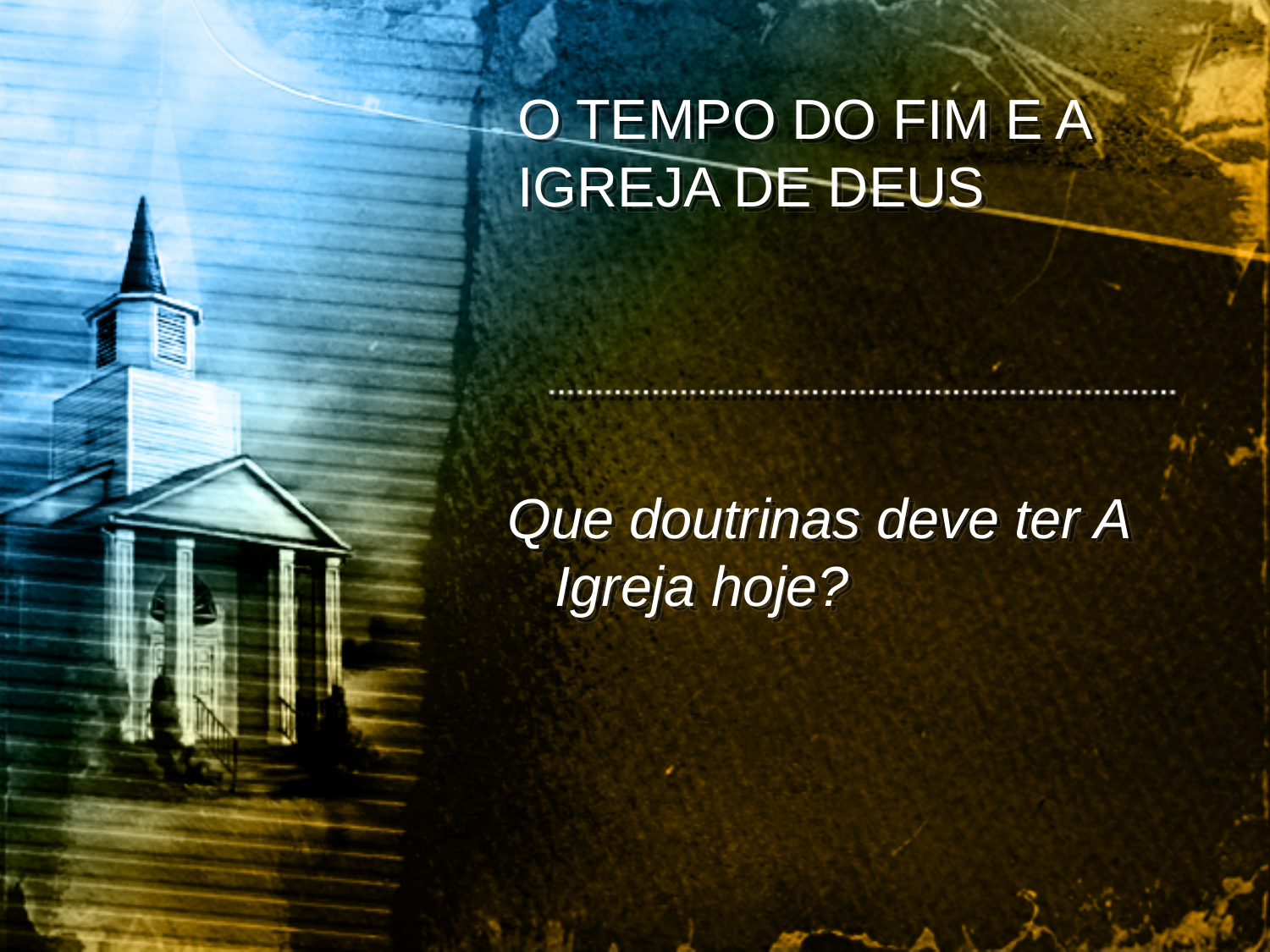

O TEMPO DO FIM E A IGREJA DE DEUS
Que doutrinas deve ter A Igreja hoje?